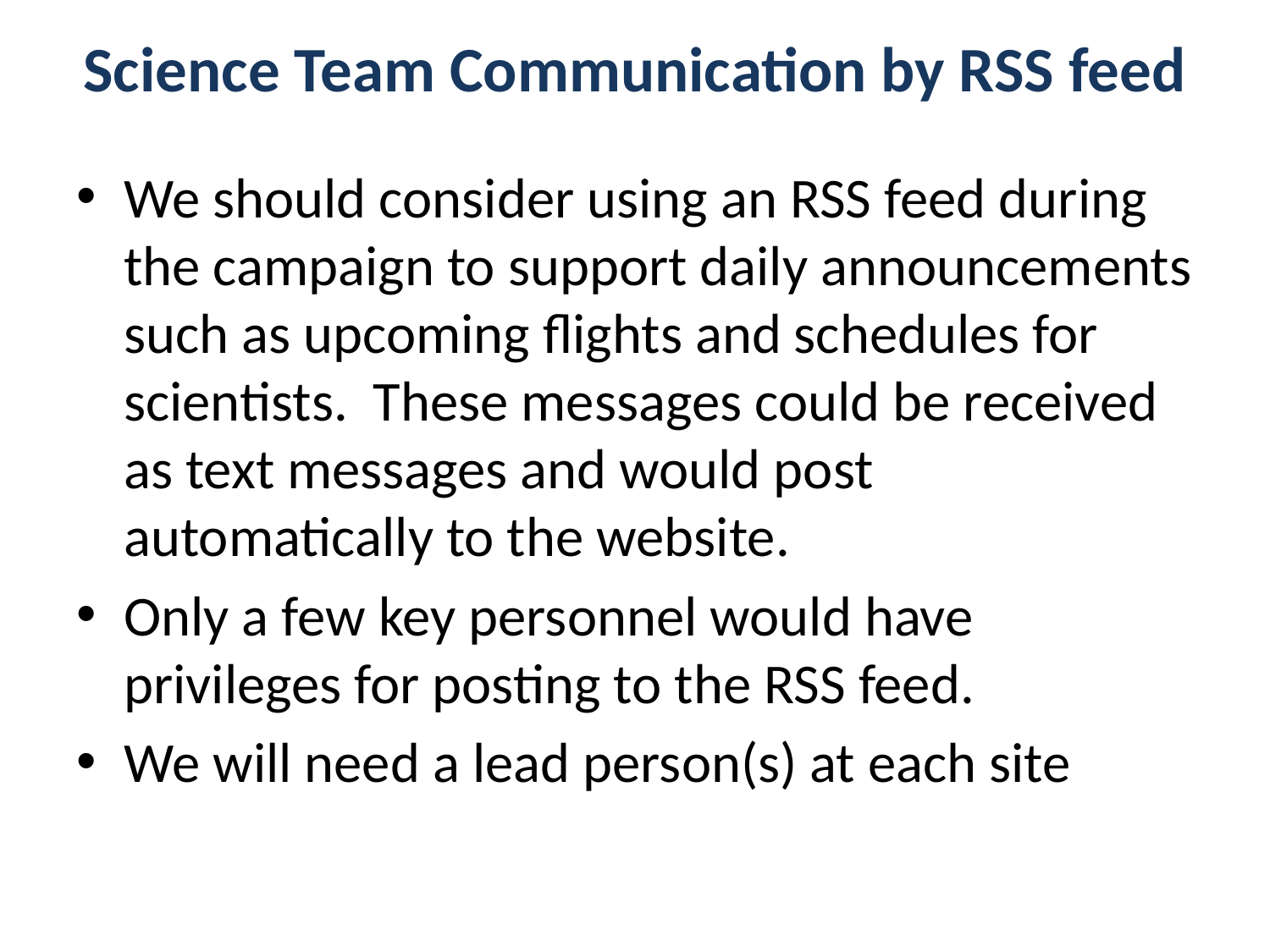

# Science Team Communication by RSS feed
We should consider using an RSS feed during the campaign to support daily announcements such as upcoming flights and schedules for scientists.  These messages could be received as text messages and would post automatically to the website.
Only a few key personnel would have privileges for posting to the RSS feed.
We will need a lead person(s) at each site